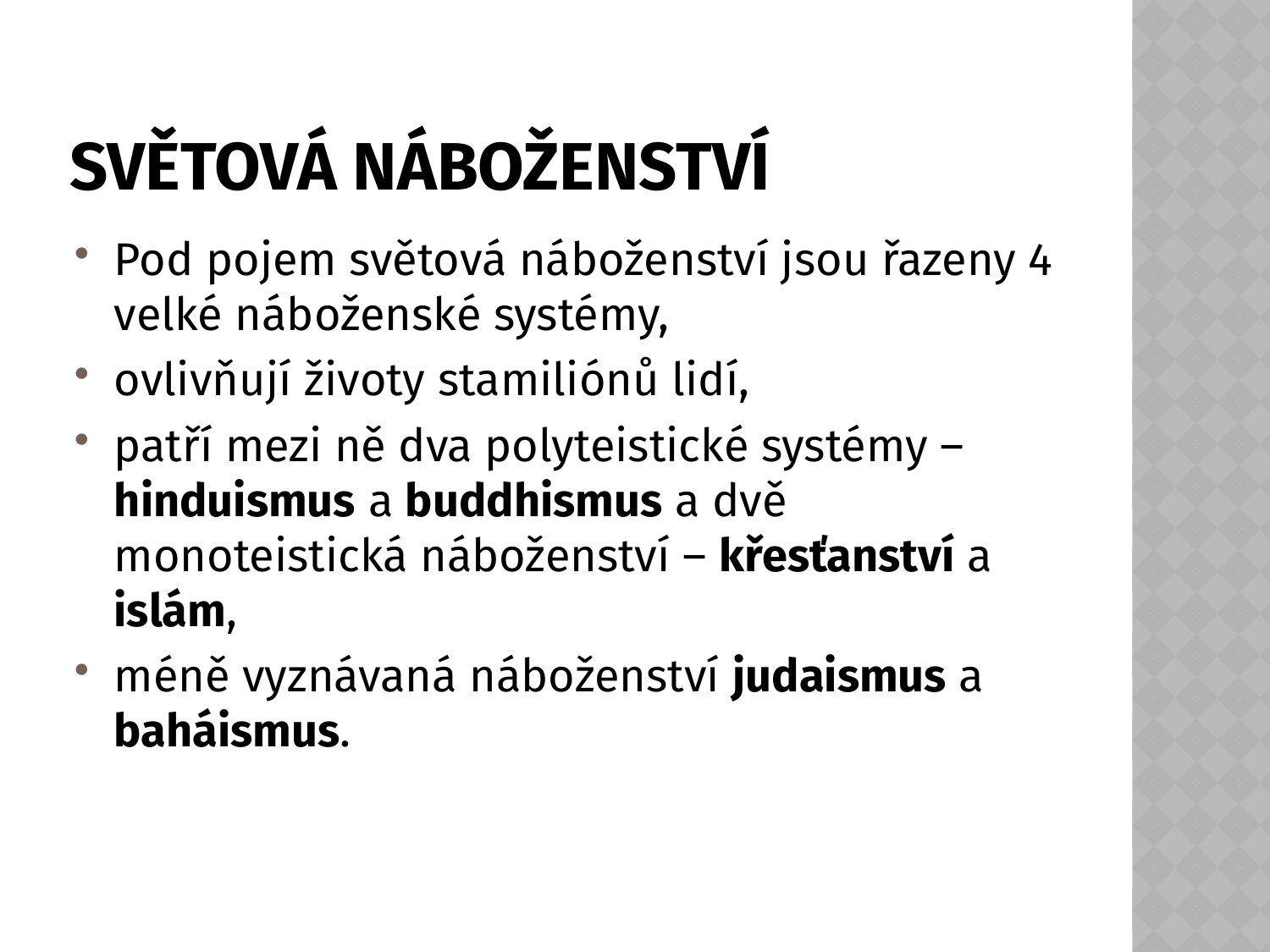

# Světová náboženství
Pod pojem světová náboženství jsou řazeny 4 velké náboženské systémy,
ovlivňují životy stamiliónů lidí,
patří mezi ně dva polyteistické systémy – hinduismus a buddhismus a dvě monoteistická náboženství – křesťanství a islám,
méně vyznávaná náboženství judaismus a baháismus.